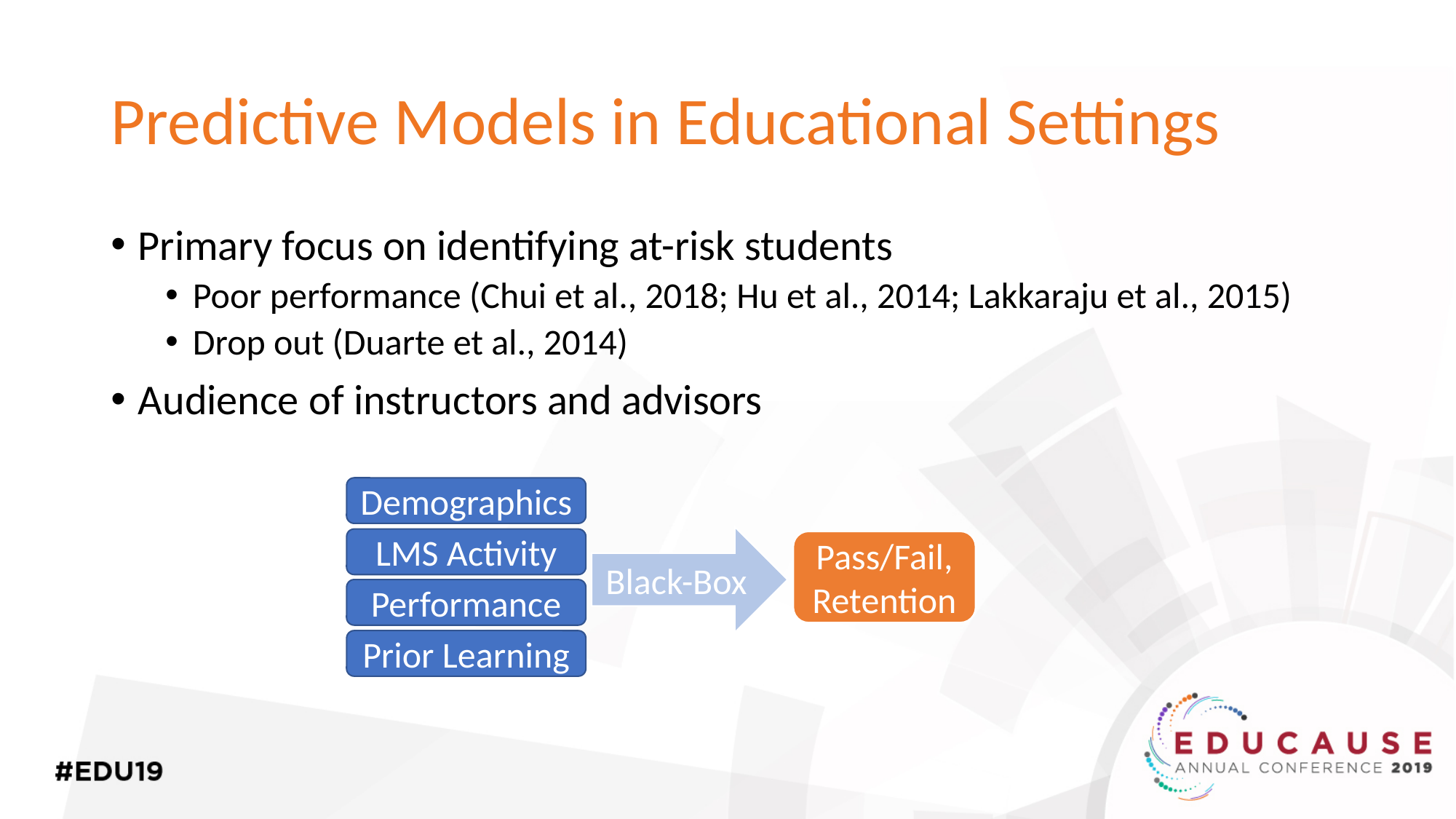

# Predictive Models in Educational Settings
Primary focus on identifying at-risk students
Poor performance (Chui et al., 2018; Hu et al., 2014; Lakkaraju et al., 2015)
Drop out (Duarte et al., 2014)
Audience of instructors and advisors
Demographics
Black-Box
Pass/Fail,
Retention
LMS Activity
Performance
Prior Learning